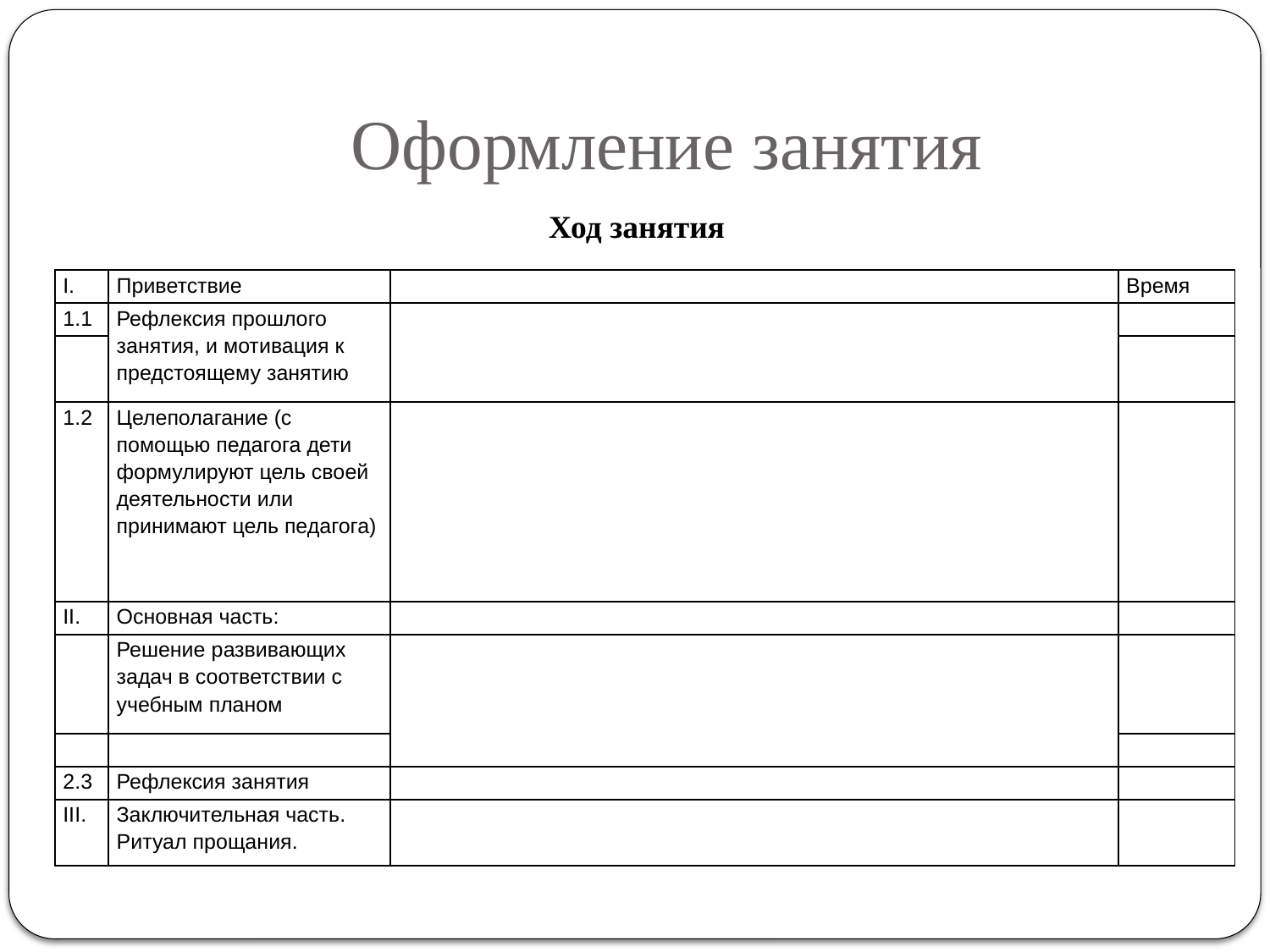

# Оформление занятия
Ход занятия

| I. | Приветствие |  | Время |
| --- | --- | --- | --- |
| 1.1 | Рефлексия прошлого занятия, и мотивация к предстоящему занятию |  |  |
|  |  |  |  |
| 1.2 | Целеполагание (с помощью педагога дети формулируют цель своей деятельности или принимают цель педагога) |  |  |
| II. | Основная часть: |  |  |
|  | Решение развивающих задач в соответствии с учебным планом |  |  |
|  |  |  |  |
| 2.3 | Рефлексия занятия |  |  |
| III. | Заключительная часть. Ритуал прощания. |  |  |